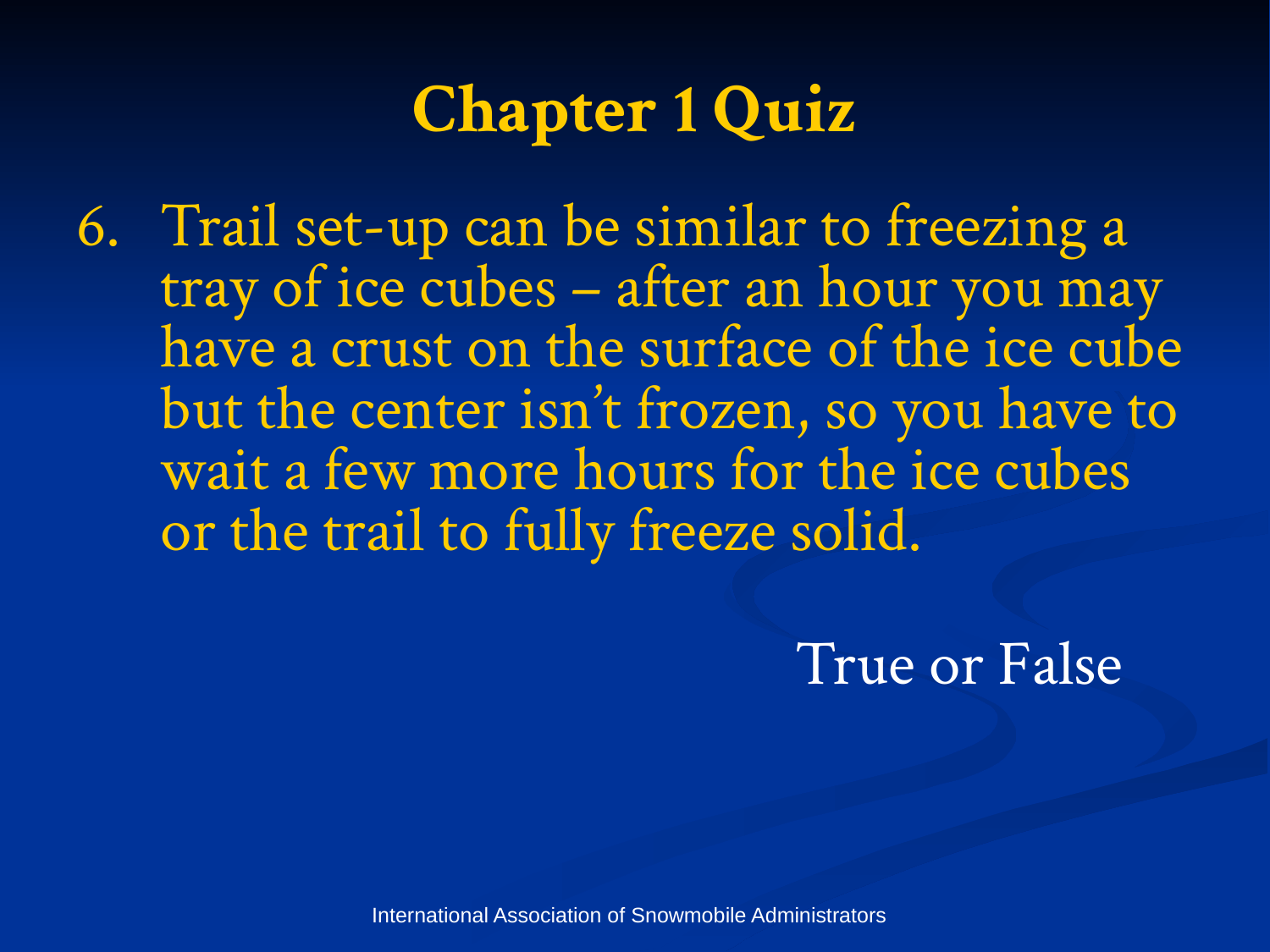

# Chapter 1 Quiz
Trail set-up can be similar to freezing a tray of ice cubes – after an hour you may have a crust on the surface of the ice cube but the center isn’t frozen, so you have to wait a few more hours for the ice cubes or the trail to fully freeze solid.
						True or False

International Association of Snowmobile Administrators